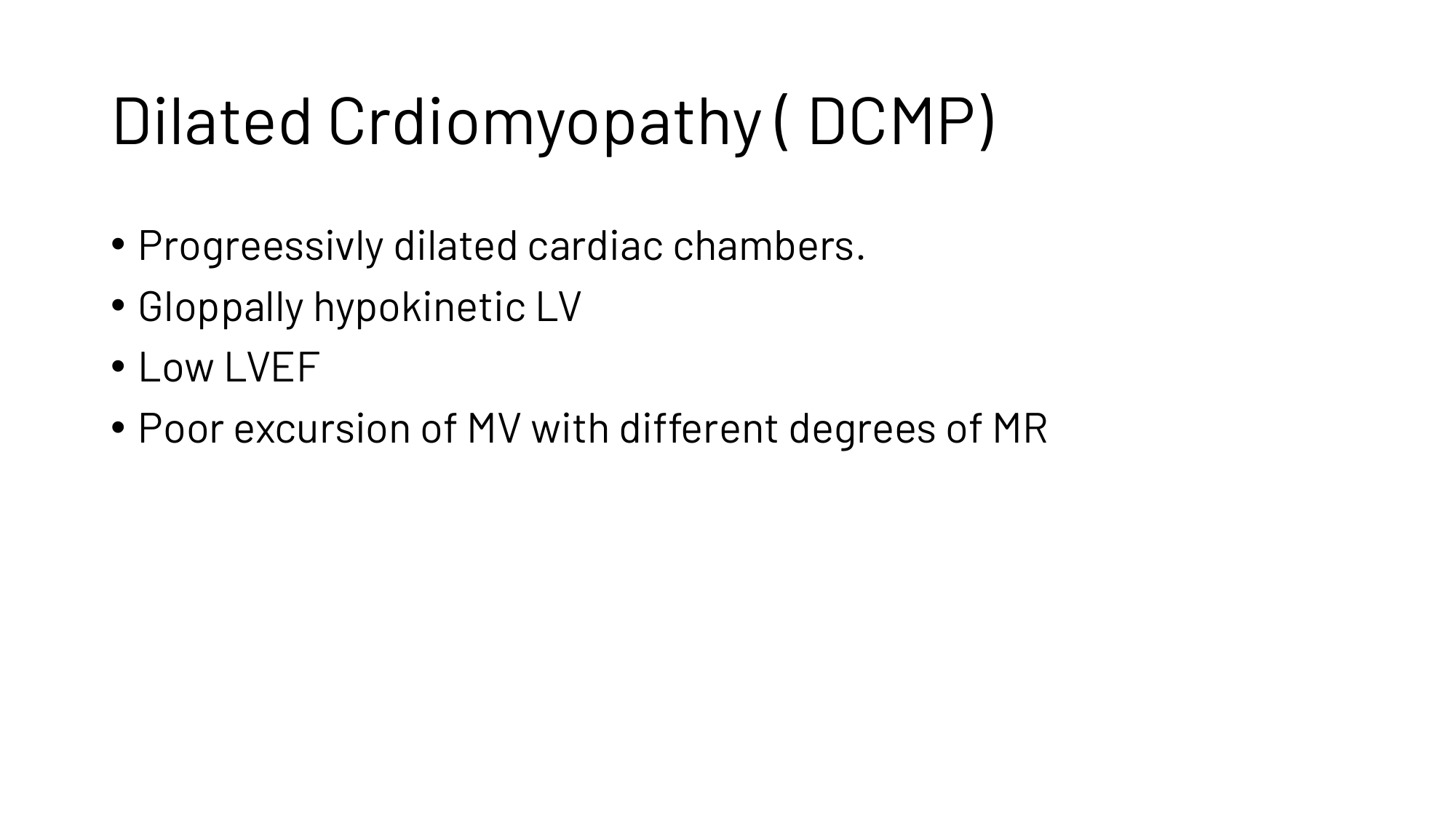

# Dilated Crdiomyopathy ( DCMP)
Progreessivly dilated cardiac chambers.
Gloppally hypokinetic LV
Low LVEF
Poor excursion of MV with different degrees of MR